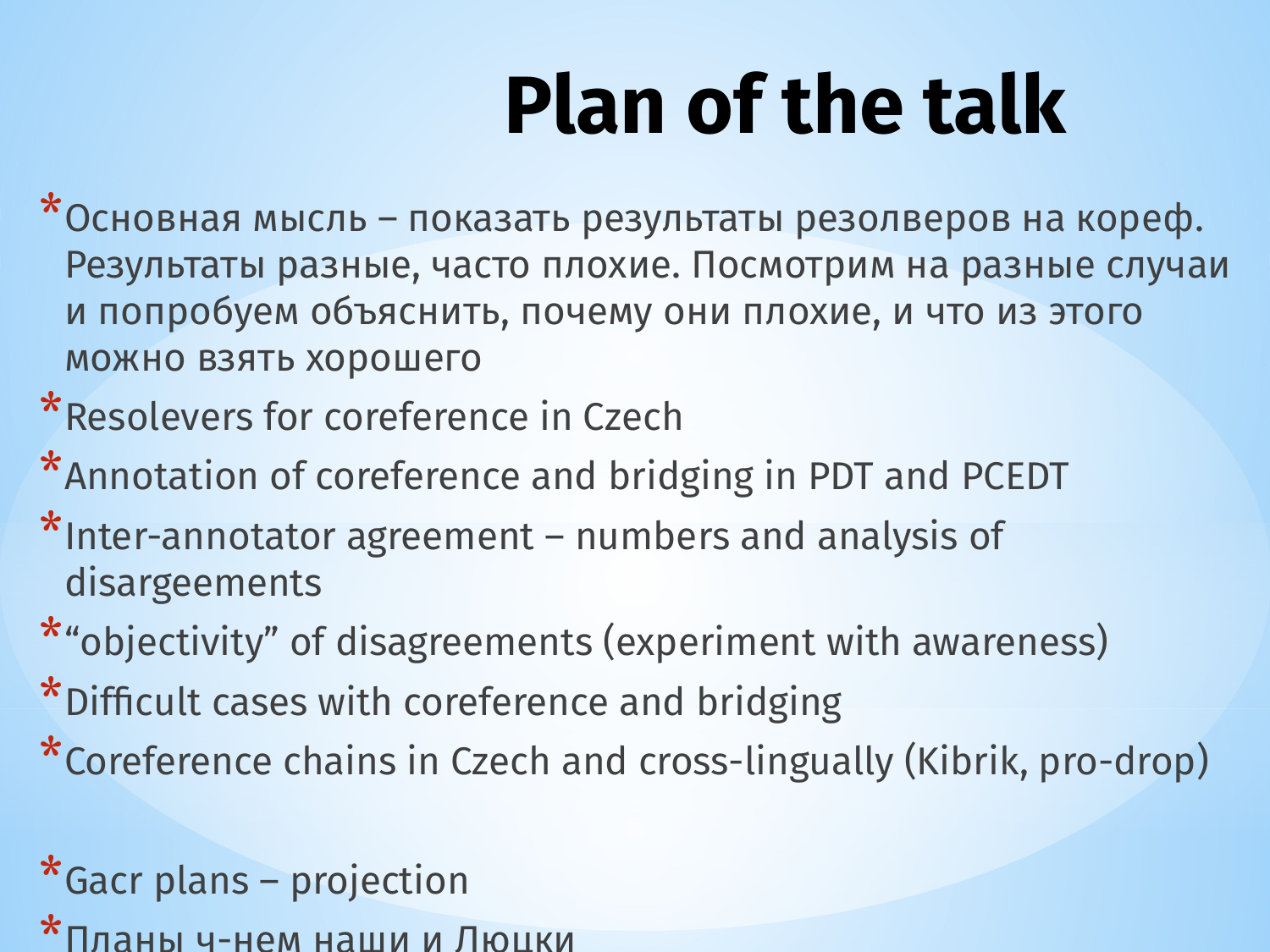

# Plan of the talk
Основная мысль – показать результаты резолверов на кореф. Результаты разные, часто плохие. Посмотрим на разные случаи и попробуем объяснить, почему они плохие, и что из этого можно взять хорошего
Resolevers for coreference in Czech
Annotation of coreference and bridging in PDT and PCEDT
Inter-annotator agreement – numbers and analysis of disargeements
“objectivity” of disagreements (experiment with awareness)
Difficult cases with coreference and bridging
Coreference chains in Czech and cross-lingually (Kibrik, pro-drop)

Gacr plans – projection
Планы ч-нем наши и Люцки